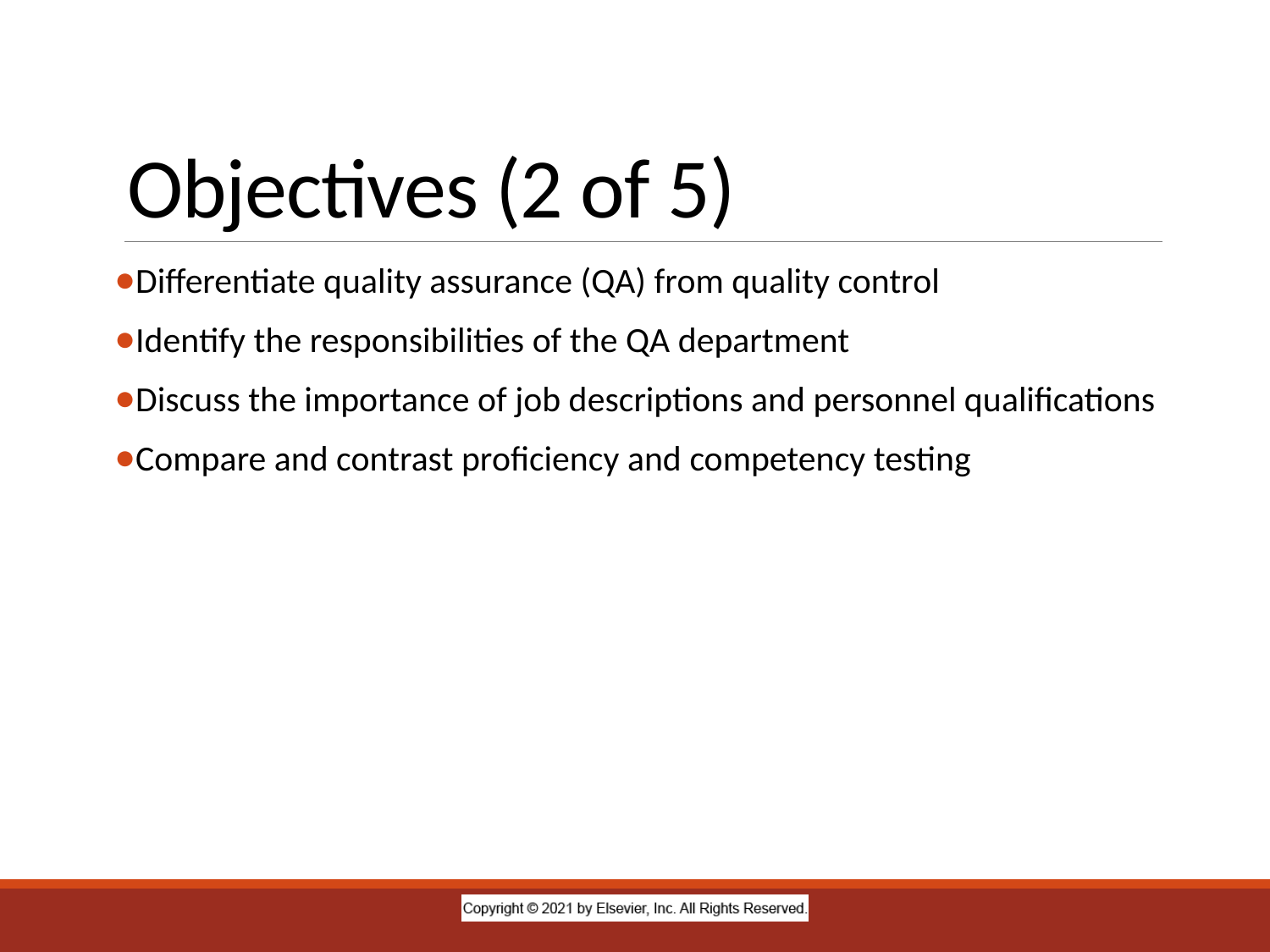

# Objectives (2 of 5)
Differentiate quality assurance (QA) from quality control
Identify the responsibilities of the QA department
Discuss the importance of job descriptions and personnel qualifications
Compare and contrast proficiency and competency testing